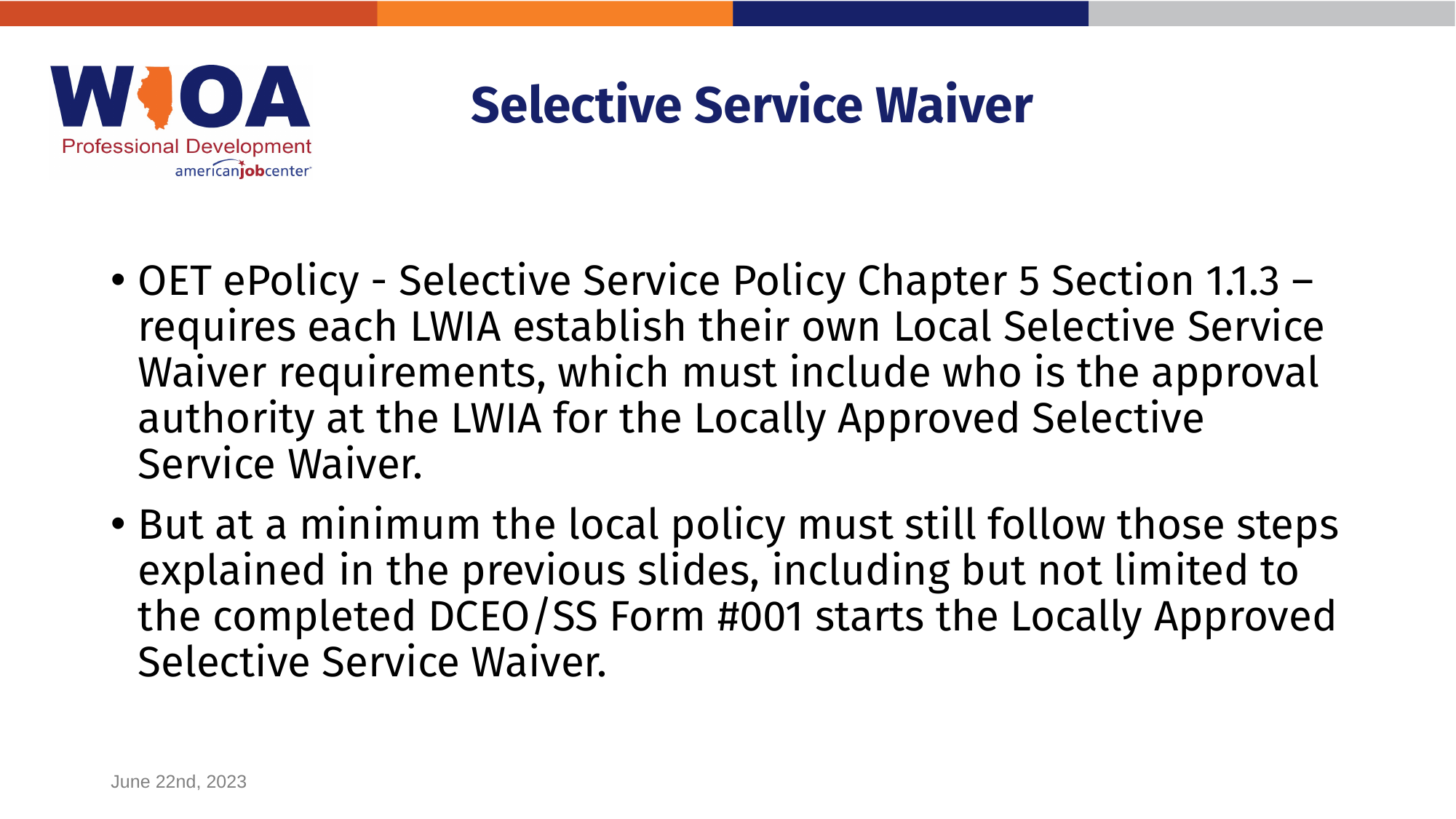

# Selective Service Waiver
OET ePolicy - Selective Service Policy Chapter 5 Section 1.1.3 – requires each LWIA establish their own Local Selective Service Waiver requirements, which must include who is the approval authority at the LWIA for the Locally Approved Selective Service Waiver.
But at a minimum the local policy must still follow those steps explained in the previous slides, including but not limited to the completed DCEO/SS Form #001 starts the Locally Approved Selective Service Waiver.

June 22nd, 2023